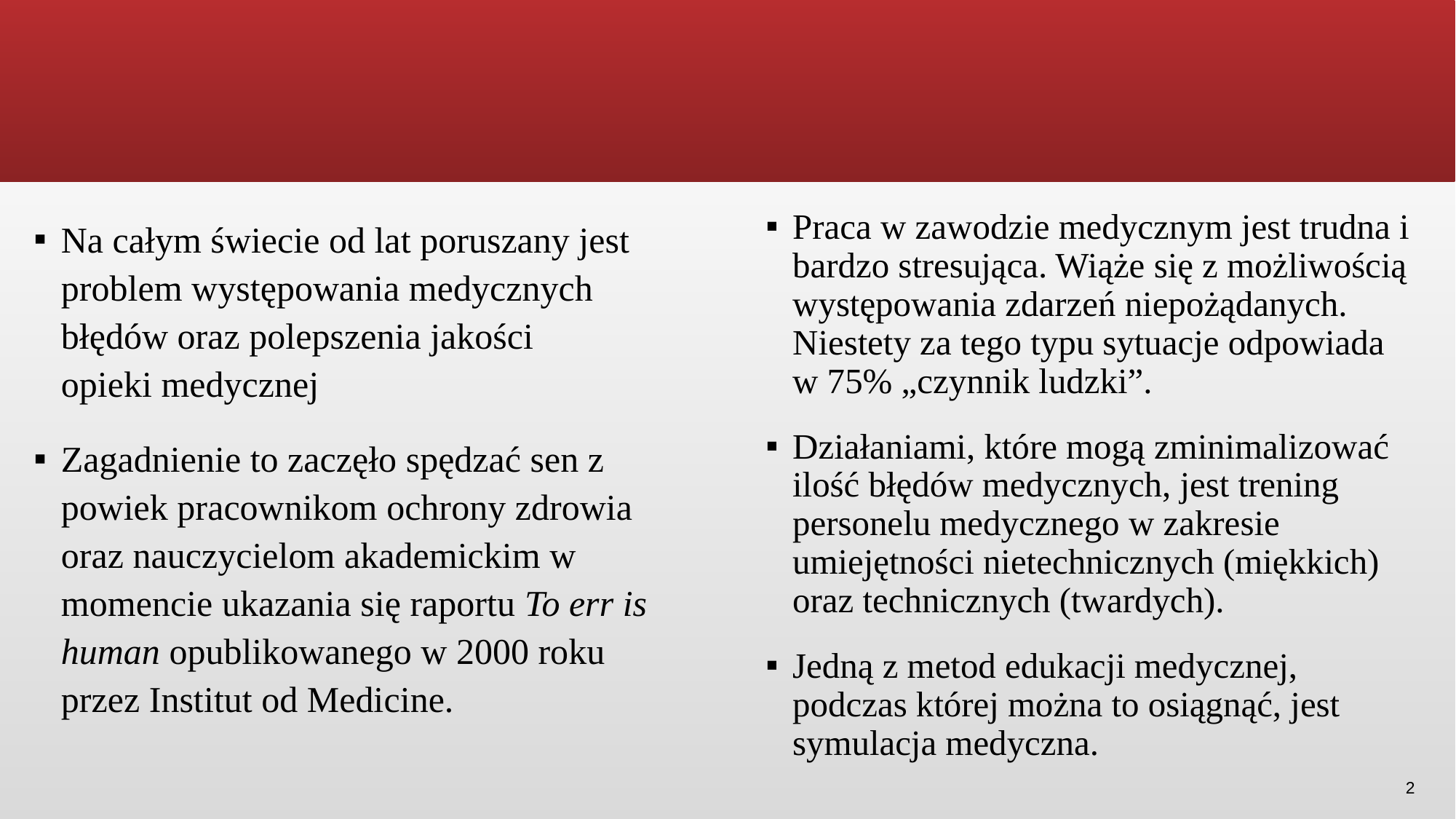

Praca w zawodzie medycznym jest trudna i bardzo stresująca. Wiąże się z możliwością występowania zdarzeń niepożądanych. Niestety za tego typu sytuacje odpowiada w 75% „czynnik ludzki”.
Działaniami, które mogą zminimalizować ilość błędów medycznych, jest trening personelu medycznego w zakresie umiejętności nietechnicznych (miękkich) oraz technicznych (twardych).
Jedną z metod edukacji medycznej, podczas której można to osiągnąć, jest symulacja medyczna.
Na całym świecie od lat poruszany jest problem występowania medycznych błędów oraz polepszenia jakości
opieki medycznej
Zagadnienie to zaczęło spędzać sen z powiek pracownikom ochrony zdrowia oraz nauczycielom akademickim w momencie ukazania się raportu To err is human opublikowanego w 2000 roku przez Institut od Medicine.
2